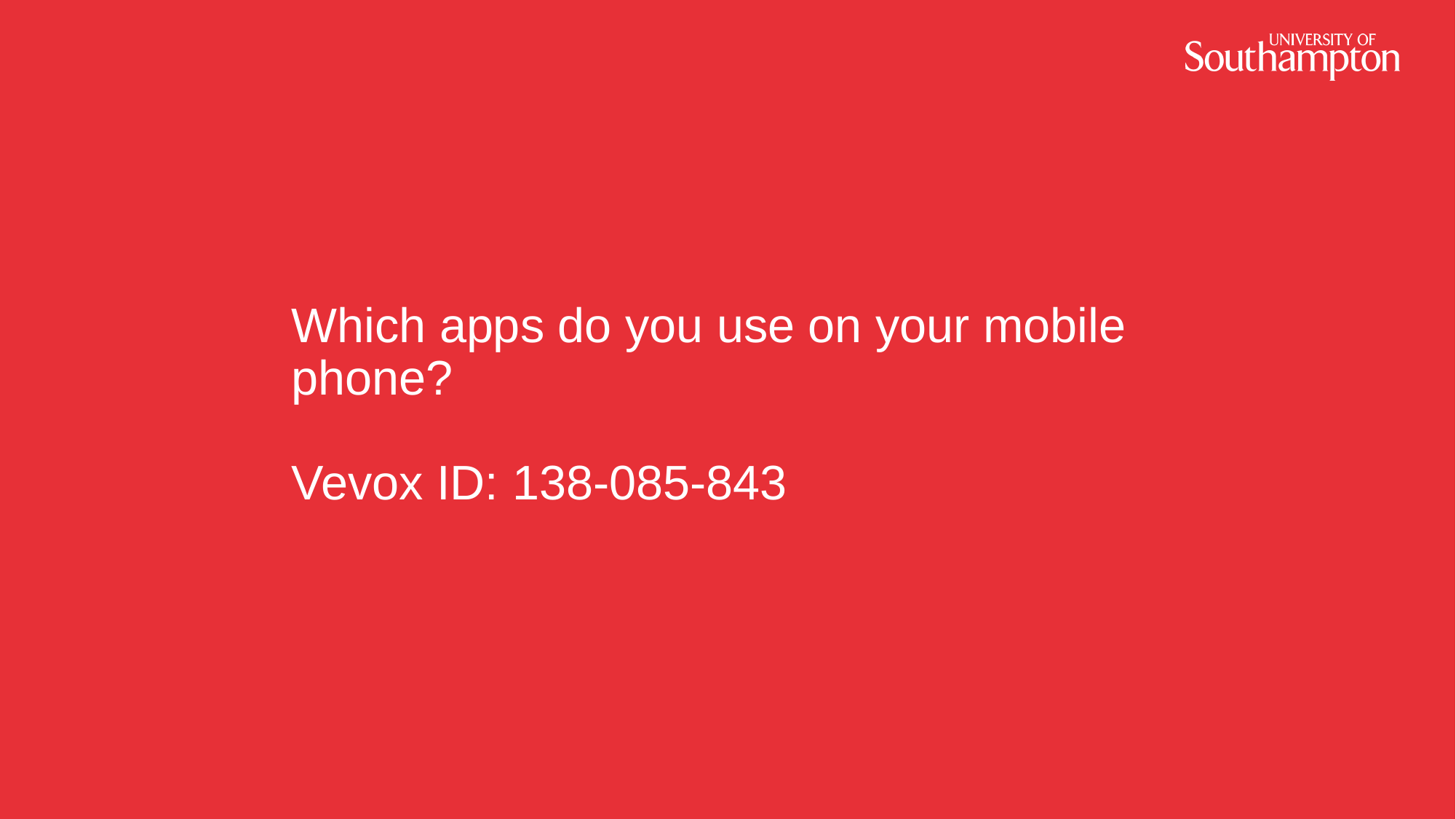

# Which apps do you use on your mobile phone? Vevox ID: 138-085-843